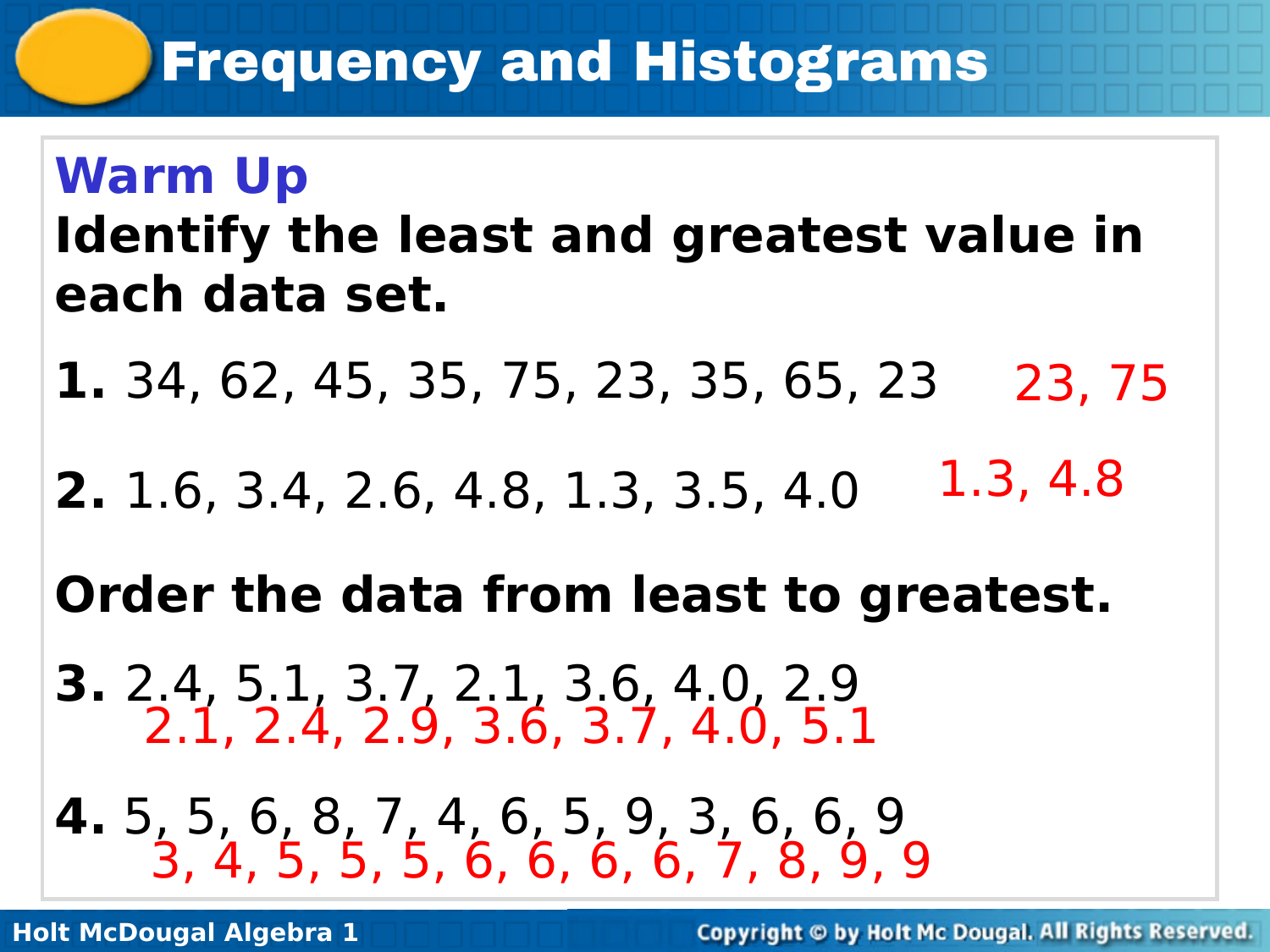

Warm Up
Identify the least and greatest value in each data set.
1. 34, 62, 45, 35, 75, 23, 35, 65, 23

2. 1.6, 3.4, 2.6, 4.8, 1.3, 3.5, 4.0

Order the data from least to greatest.

3. 2.4, 5.1, 3.7, 2.1, 3.6, 4.0, 2.9

4. 5, 5, 6, 8, 7, 4, 6, 5, 9, 3, 6, 6, 9

23, 75
1.3, 4.8
2.1, 2.4, 2.9, 3.6, 3.7, 4.0, 5.1
3, 4, 5, 5, 5, 6, 6, 6, 6, 7, 8, 9, 9